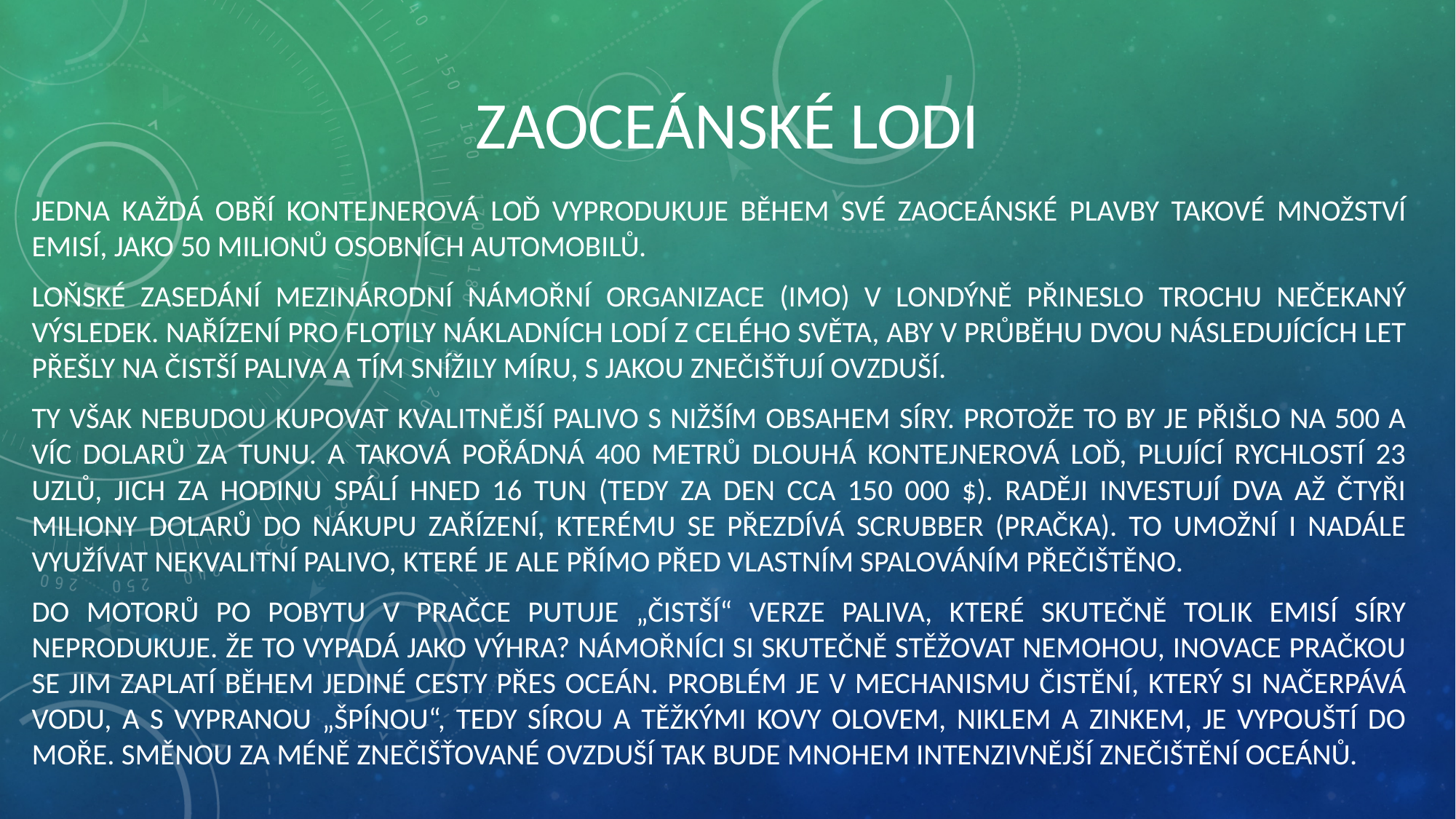

# Zaoceánské lodi
Jedna každá obří kontejnerová loď vyprodukuje během své zaoceánské plavby takové množství emisí, jako 50 milionů osobních automobilů.
loňské zasedání Mezinárodní námořní organizace (IMO) v Londýně přineslo trochu nečekaný výsledek. Nařízení pro flotily nákladních lodí z celého světa, aby v průběhu dvou následujících let přešly na čistší paliva a tím snížily míru, s jakou znečišťují ovzduší.
Ty však nebudou kupovat kvalitnější palivo s nižším obsahem síry. Protože to by je přišlo na 500 a víc dolarů za tunu. A taková pořádná 400 metrů dlouhá kontejnerová loď, plující rychlostí 23 uzlů, jich za hodinu spálí hned 16 tun (tedy za den cca 150 000 $). Raději investují dva až čtyři miliony dolarů do nákupu zařízení, kterému se přezdívá scrubber (pračka). To umožní i nadále využívat nekvalitní palivo, které je ale přímo před vlastním spalováním přečištěno.
Do motorů po pobytu v pračce putuje „čistší“ verze paliva, které skutečně tolik emisí síry neprodukuje. Že to vypadá jako výhra? Námořníci si skutečně stěžovat nemohou, inovace pračkou se jim zaplatí během jediné cesty přes oceán. Problém je v mechanismu čistění, který si načerpává vodu, a s vypranou „špínou“, tedy sírou a těžkými kovy olovem, niklem a zinkem, je vypouští do moře. Směnou za méně znečišťované ovzduší tak bude mnohem intenzivnější znečištění oceánů.